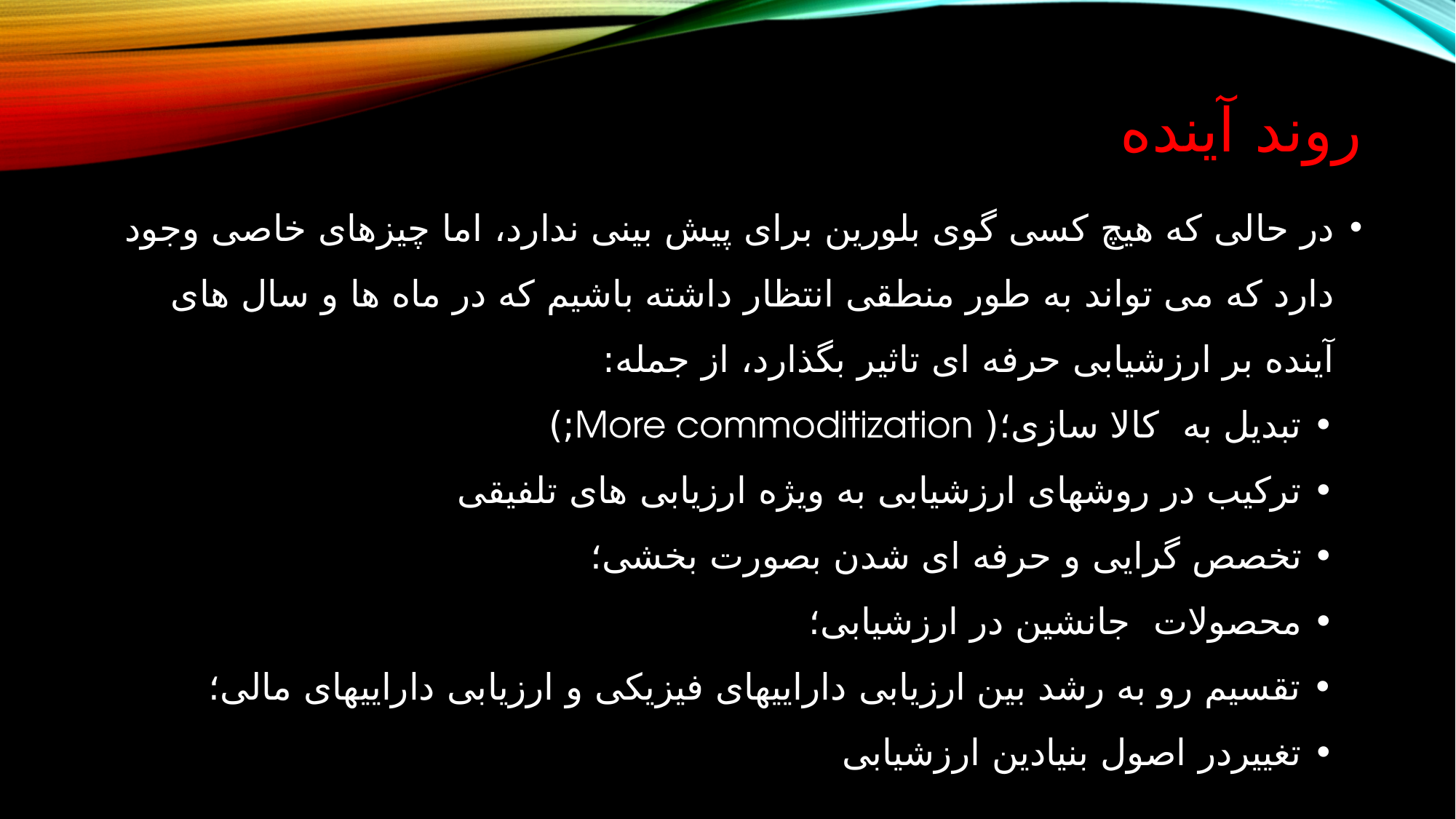

# روند آینده
در حالی که هیچ کسی گوی بلورین برای پیش بینی ندارد، اما چیزهای خاصی وجود دارد که می تواند به طور منطقی انتظار داشته باشیم که در ماه ها و سال های آینده بر ارزشیابی حرفه ای تاثیر بگذارد، از جمله:
• تبدیل به  کالا سازی؛( More commoditization;)
• ترکیب در روشهای ارزشیابی به ویژه ارزیابی های تلفیقی
• تخصص گرایی و حرفه ای شدن بصورت بخشی؛
• محصولات  جانشین در ارزشیابی؛
• تقسیم رو به رشد بین ارزیابی داراییهای فیزیکی و ارزیابی داراییهای مالی؛
• تغییردر اصول بنیادین ارزشیابی